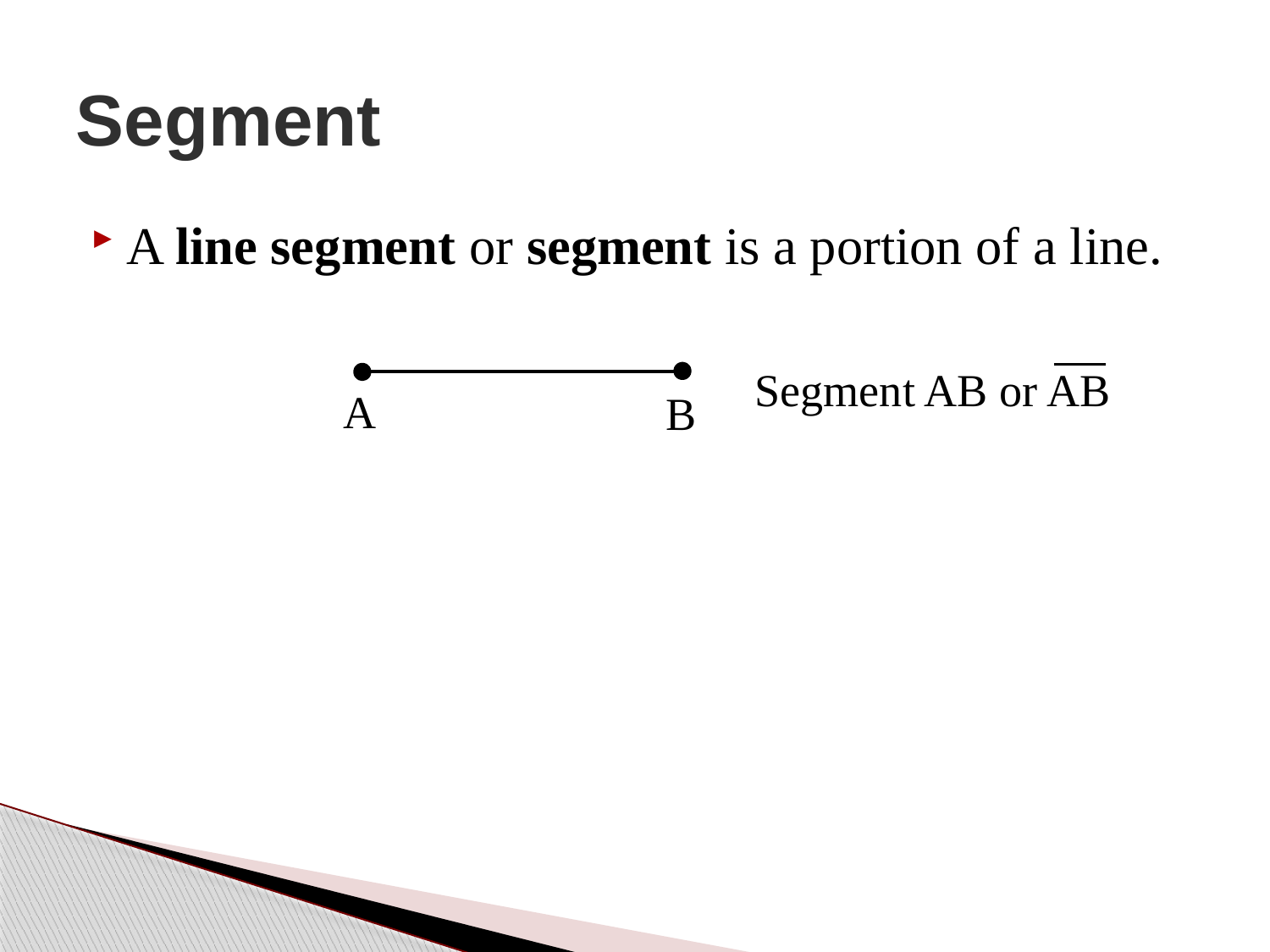

# Segment
A line segment or segment is a portion of a line.
Segment AB or AB

A
B